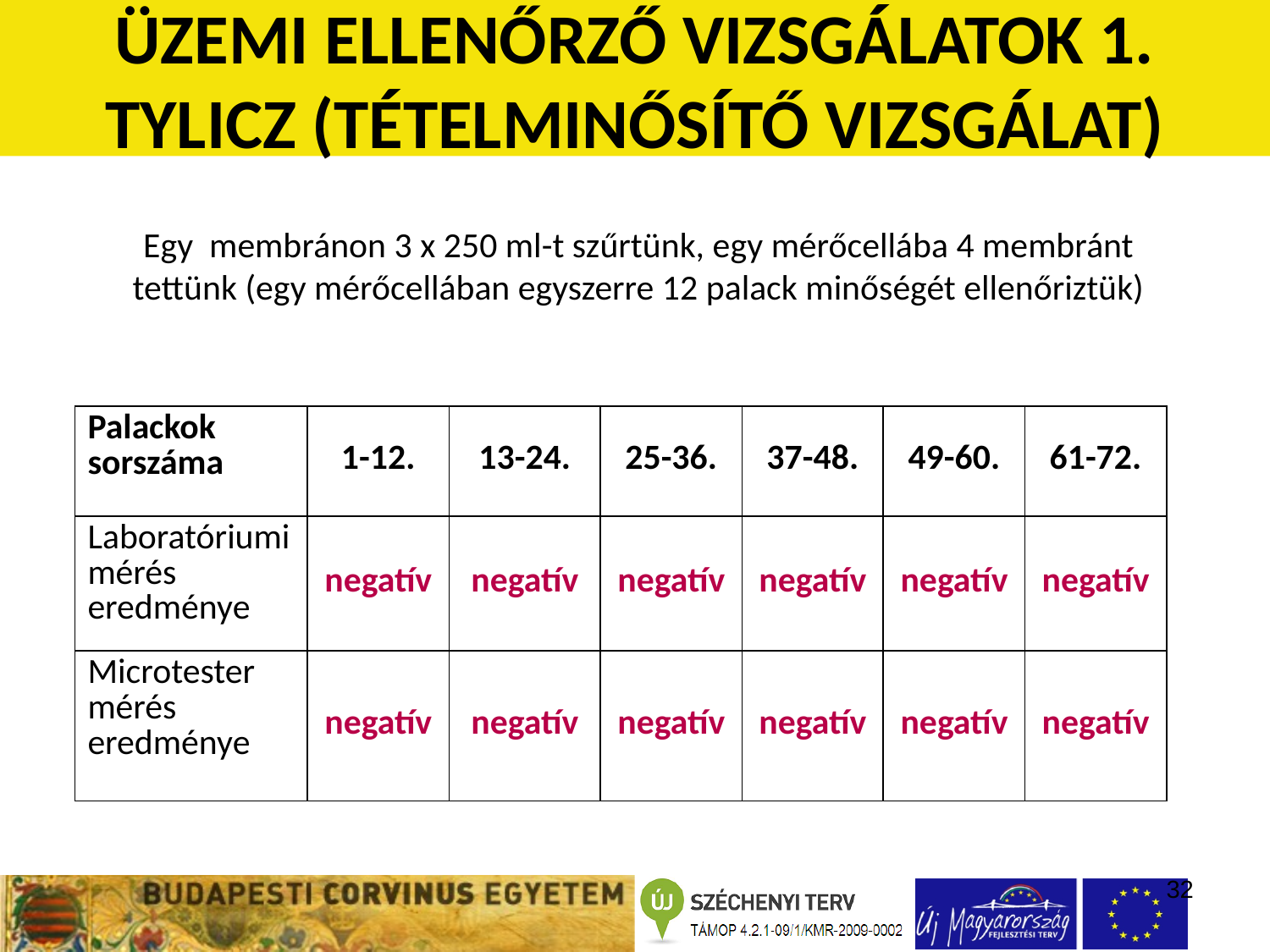

ÜZEMI ELLENŐRZŐ VIZSGÁLATOK 1.
TYLICZ (TÉTELMINŐSÍTŐ VIZSGÁLAT)
	Egy  membránon 3 x 250 ml-t szűrtünk, egy mérőcellába 4 membránt tettünk (egy mérőcellában egyszerre 12 palack minőségét ellenőriztük)
| Palackok sorszáma | 1-12. | 13-24. | 25-36. | 37-48. | 49-60. | 61-72. |
| --- | --- | --- | --- | --- | --- | --- |
| Laboratóriumi mérés eredménye | negatív | negatív | negatív | negatív | negatív | negatív |
| Microtester mérés eredménye | negatív | negatív | negatív | negatív | negatív | negatív |
32